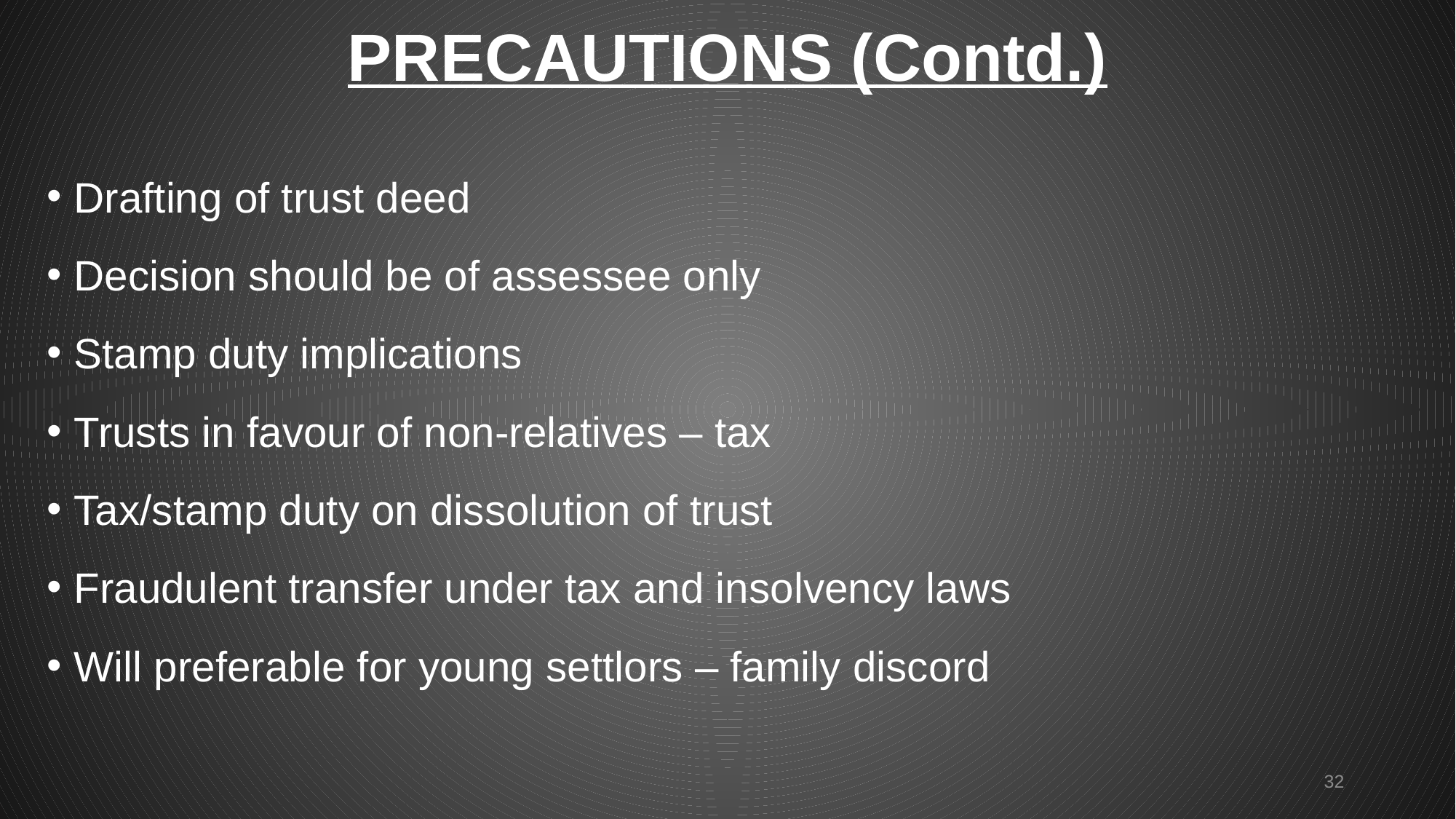

# PRECAUTIONS (Contd.)

Drafting of trust deed
Decision should be of assessee only
Stamp duty implications
Trusts in favour of non-relatives – tax
Tax/stamp duty on dissolution of trust
Fraudulent transfer under tax and insolvency laws
Will preferable for young settlors – family discord
32